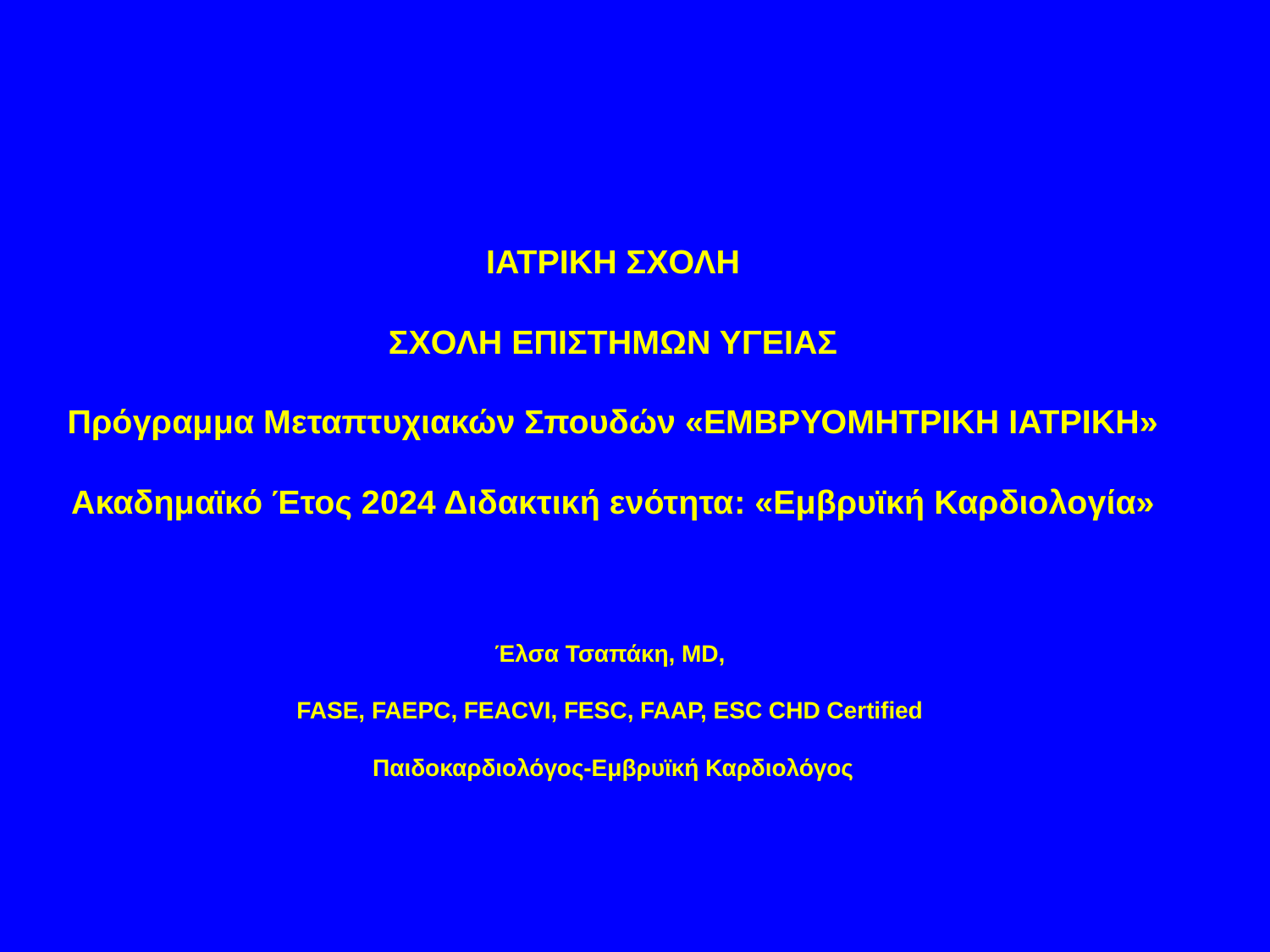

ΙΑΤΡΙΚΗ ΣΧΟΛΗ
ΣΧΟΛΗ ΕΠΙΣΤΗΜΩΝ ΥΓΕΙΑΣ
Πρόγραμμα Μεταπτυχιακών Σπουδών «ΕΜΒΡΥΟΜΗΤΡΙΚΗ ΙΑΤΡΙΚΗ»
Ακαδημαϊκό Έτος 2024 Διδακτική ενότητα: «Εμβρυϊκή Καρδιολογία»

Έλσα Τσαπάκη, MD,
FASE, FAEPC, FEACVI, FESC, FAAP, ESC CHD Certified
Παιδοκαρδιολόγος-Εμβρυϊκή Καρδιολόγος